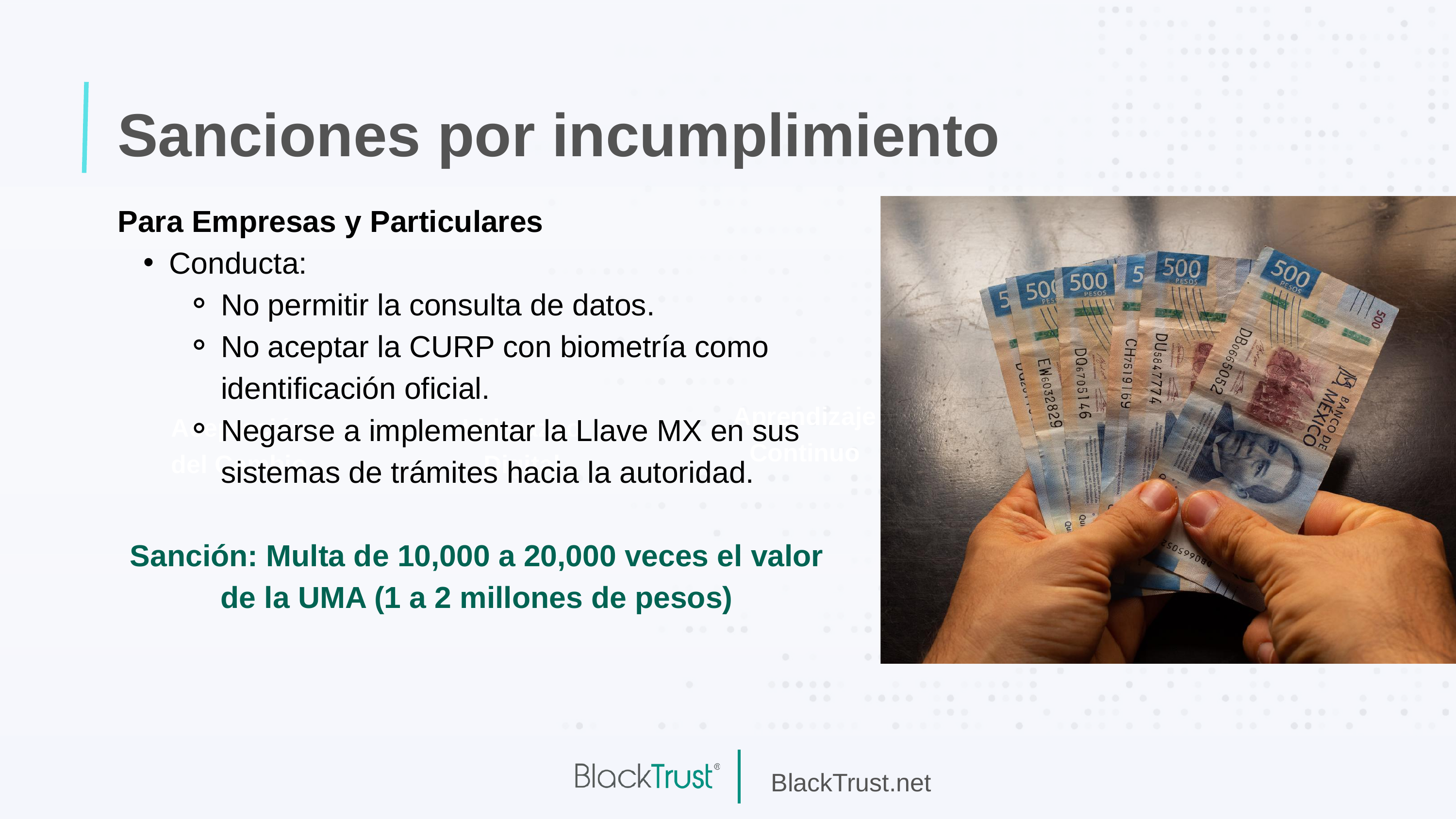

Sanciones por incumplimiento

Para Empresas y Particulares
Conducta:
No permitir la consulta de datos.
No aceptar la CURP con biometría como identificación oficial.
Negarse a implementar la Llave MX en sus sistemas de trámites hacia la autoridad.

Sanción: Multa de 10,000 a 20,000 veces el valor de la UMA (1 a 2 millones de pesos)
Aprendizaje
Continuo
Aceptación del Cambio
Liderazgo
Digital
BlackTrust.net